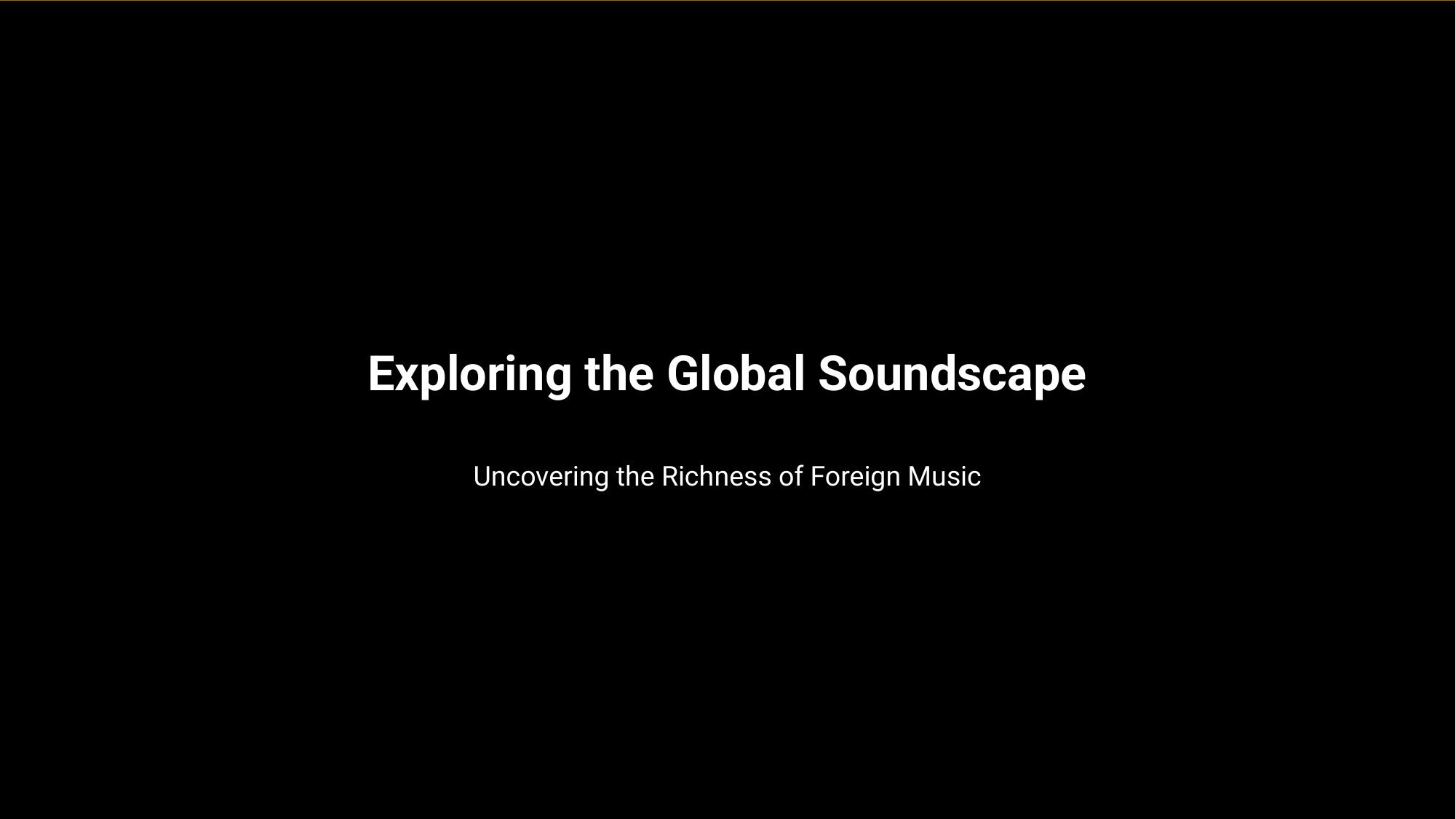

Exploring the Global Soundscape
Uncovering the Richness of Foreign Music